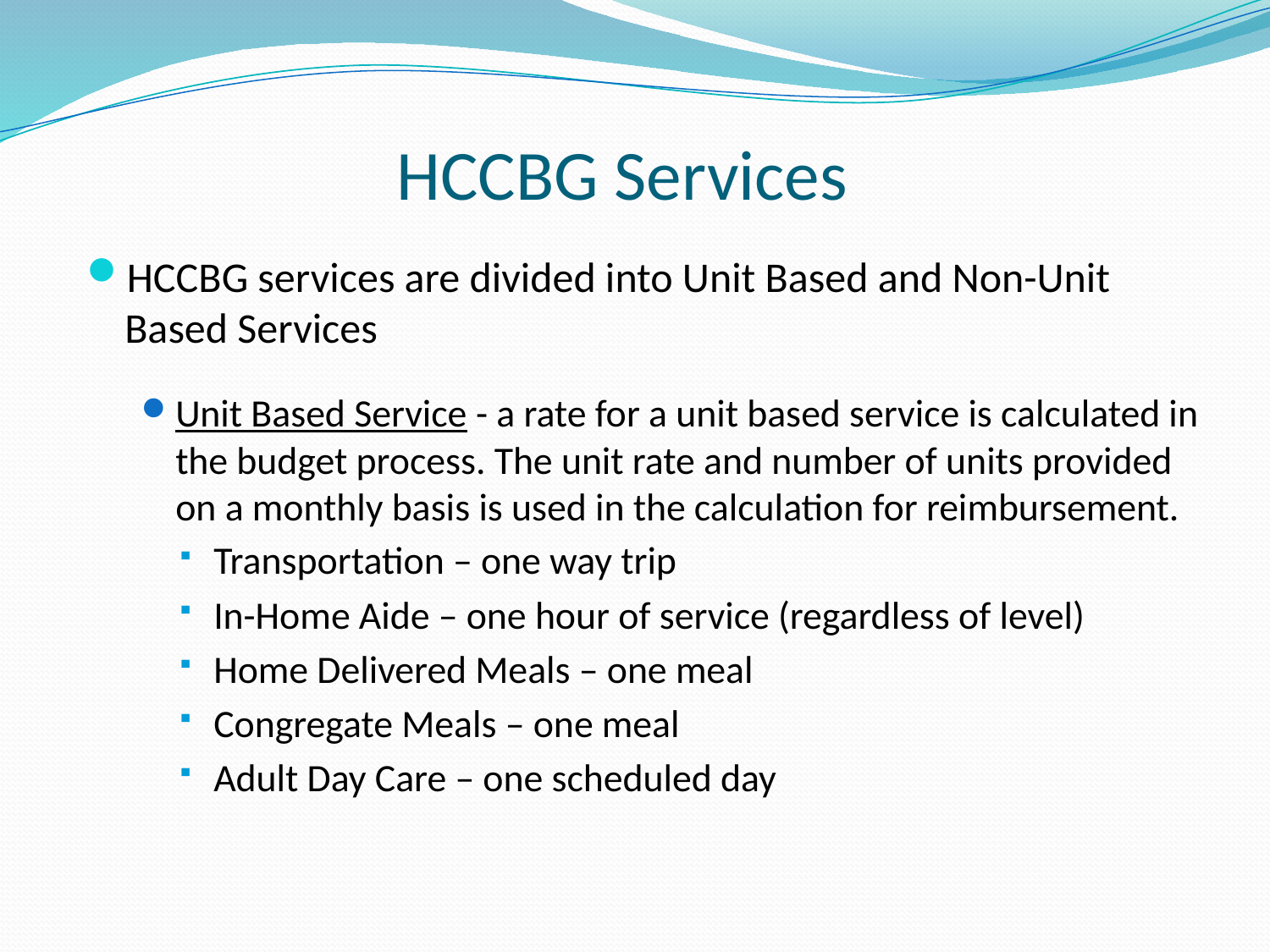

# HCCBG Services

HCCBG services are divided into Unit Based and Non-Unit Based Services

Unit Based Service - a rate for a unit based service is calculated in the budget process. The unit rate and number of units provided on a monthly basis is used in the calculation for reimbursement.
Transportation – one way trip
In-Home Aide – one hour of service (regardless of level)
Home Delivered Meals – one meal
Congregate Meals – one meal
Adult Day Care – one scheduled day